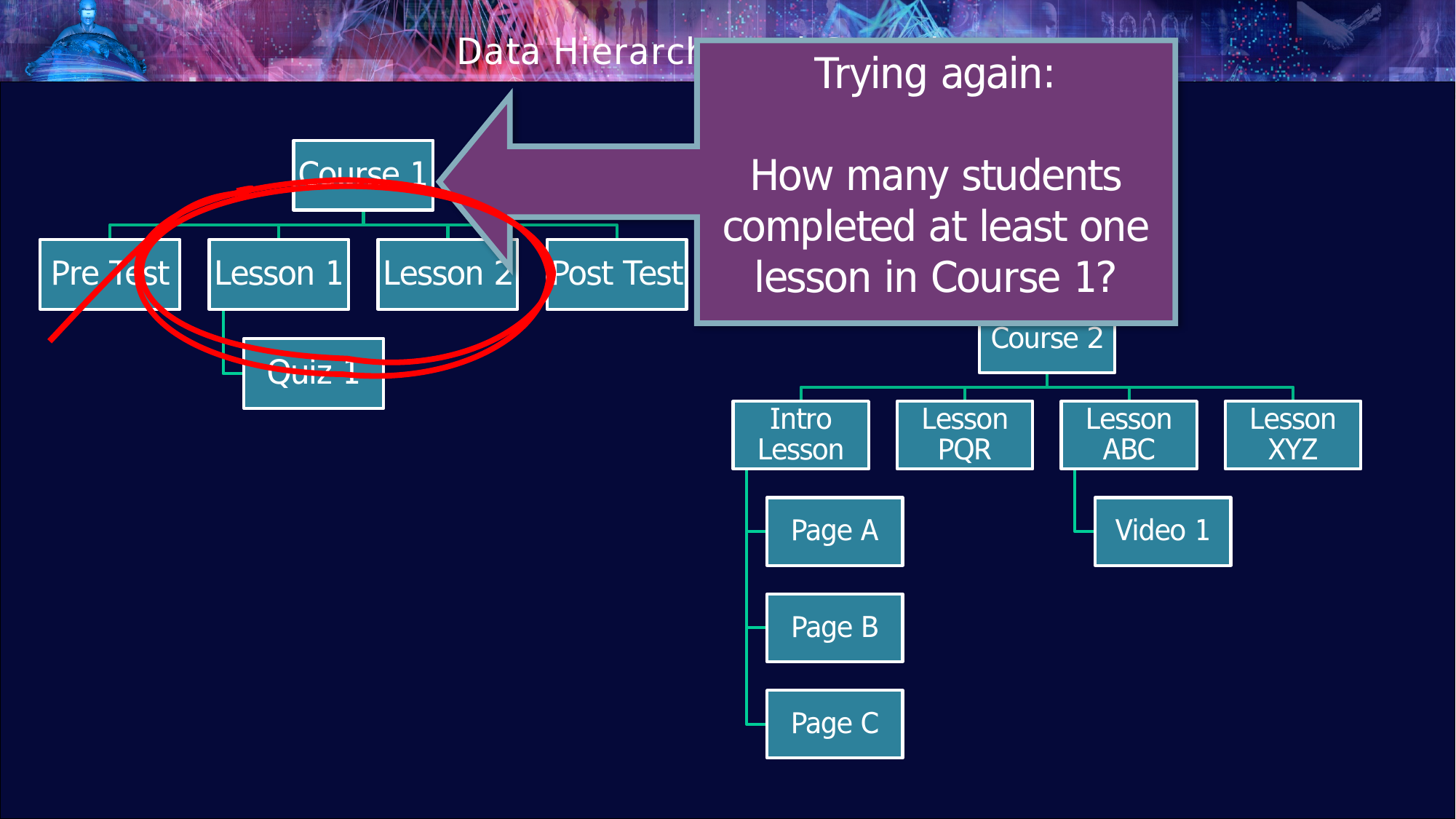

# Data Hierarchy and Grouping
Trying again:

How many students completed at least one lesson in Course 1?

Course 1
Pre Test
Lesson 1
Quiz 1
Lesson 2
Post Test

Course 2
Intro Lesson
Page A
Page B
Page C
Lesson PQR
Lesson ABC
Video 1
Lesson XYZ